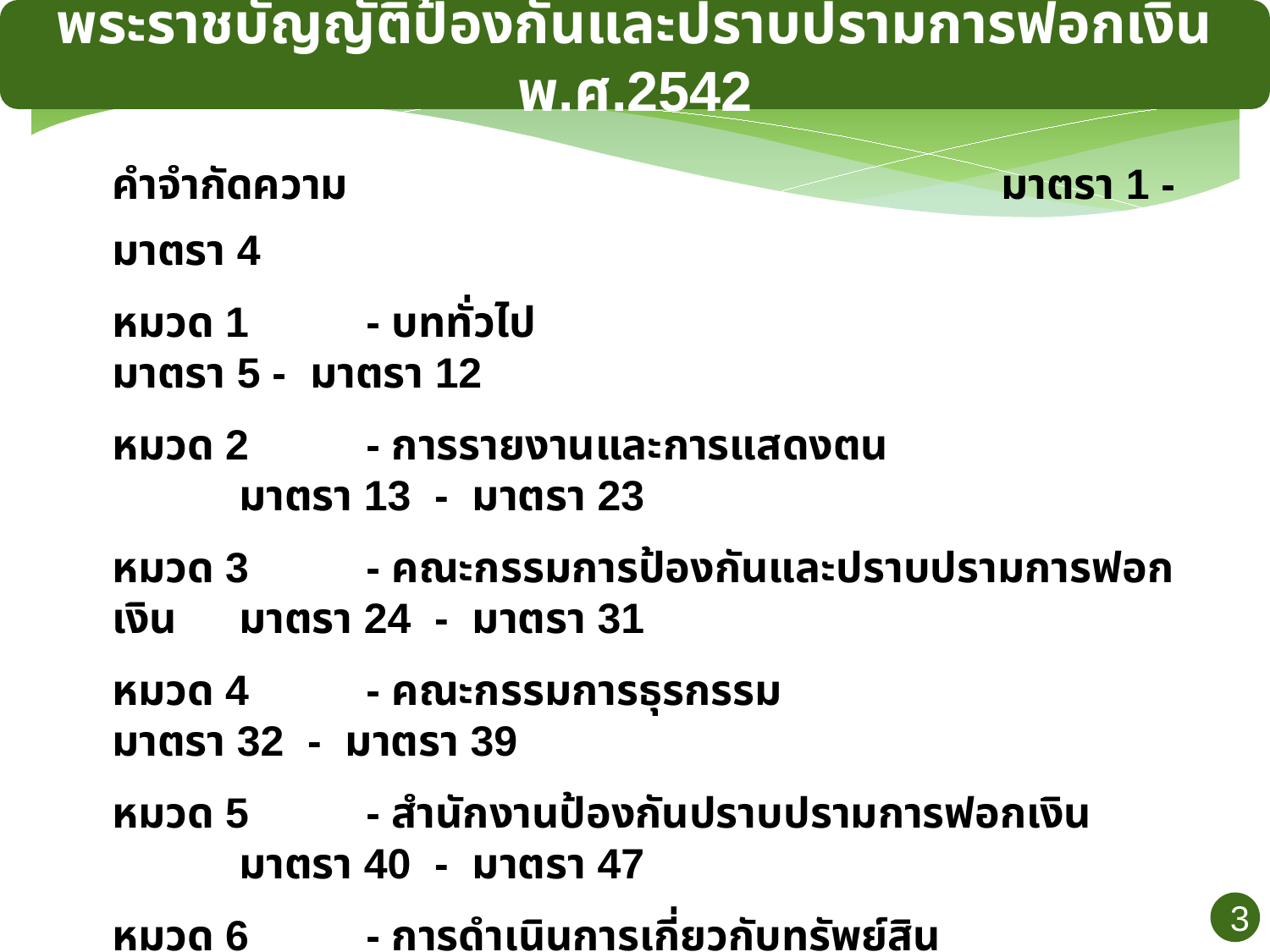

พระราชบัญญัติป้องกันและปราบปรามการฟอกเงิน พ.ศ.2542
คำจำกัดความ  					มาตรา 1 -  มาตรา 4
หมวด 1  	- บททั่วไป					มาตรา 5 -  มาตรา 12
หมวด 2	- การรายงานและการแสดงตน			มาตรา 13  -  มาตรา 23
หมวด 3	- คณะกรรมการป้องกันและปราบปรามการฟอกเงิน	มาตรา 24  -  มาตรา 31
หมวด 4	- คณะกรรมการธุรกรรม			มาตรา 32  -  มาตรา 39
หมวด 5 	- สำนักงานป้องกันปราบปรามการฟอกเงิน		มาตรา 40  -  มาตรา 47
หมวด 6	- การดำเนินการเกี่ยวกับทรัพย์สิน			มาตรา 48  -  มาตรา 59
หมวด 6/1	- กองทุนป้องกันและปราบปรามการฟอกเงิน  	มาตรา 59/1  -  มาตรา 59/7
หมวด 7	- บทกำหนดโทษ				มาตรา 60  -  มาตรา 66

3